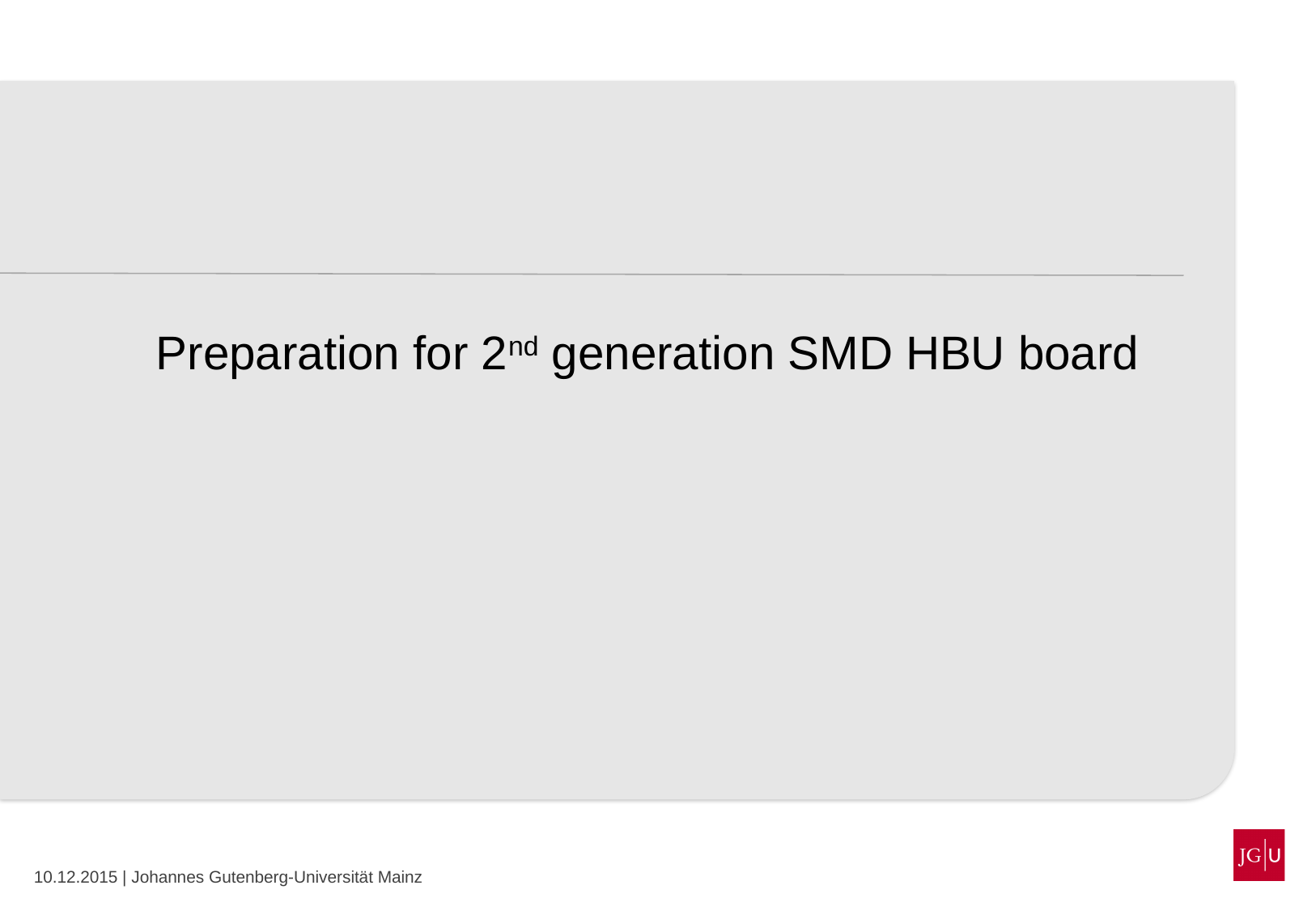

Preparation for 2nd generation SMD HBU board